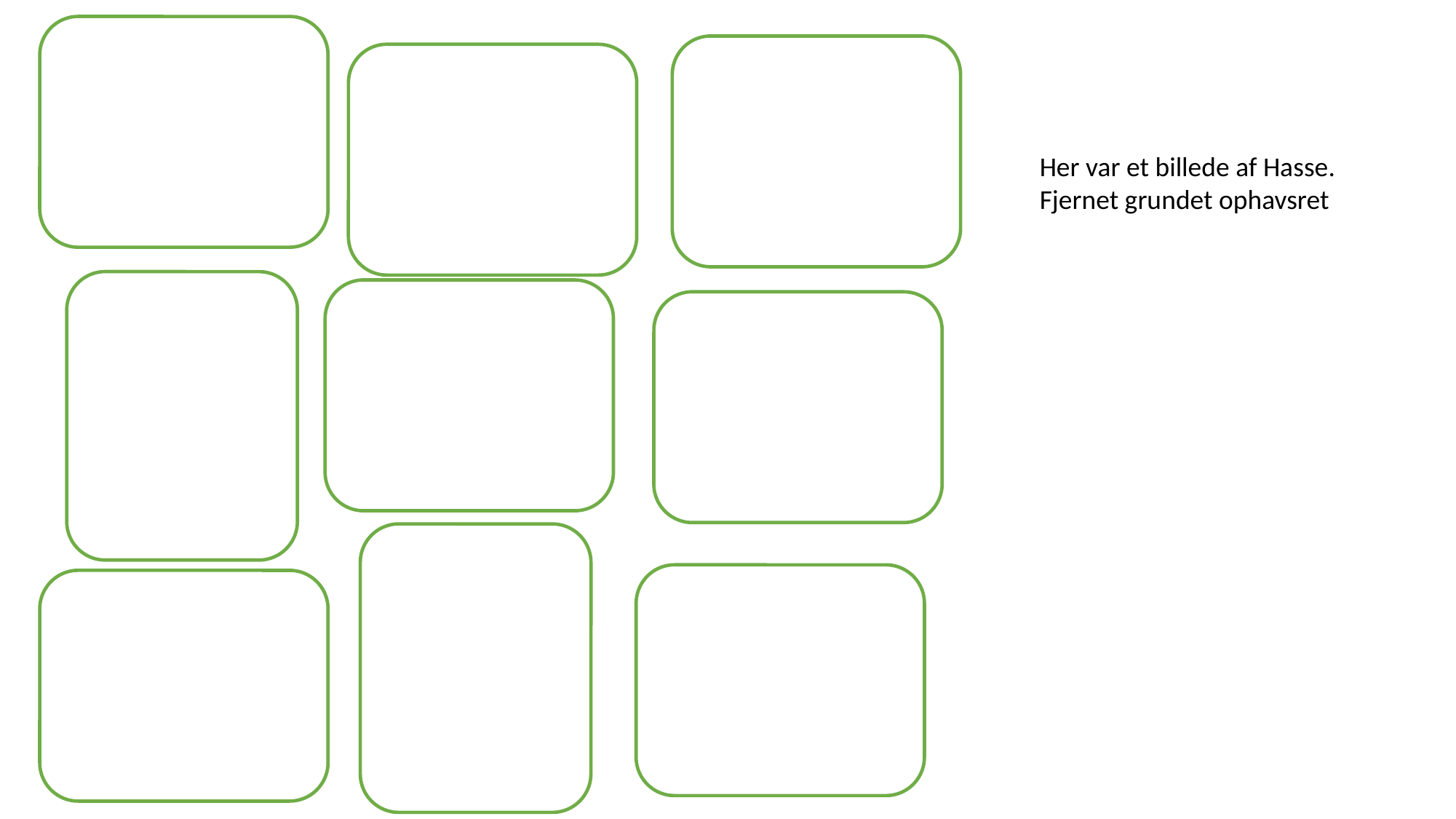

Her var et billede af Hasse.
Fjernet grundet ophavsret